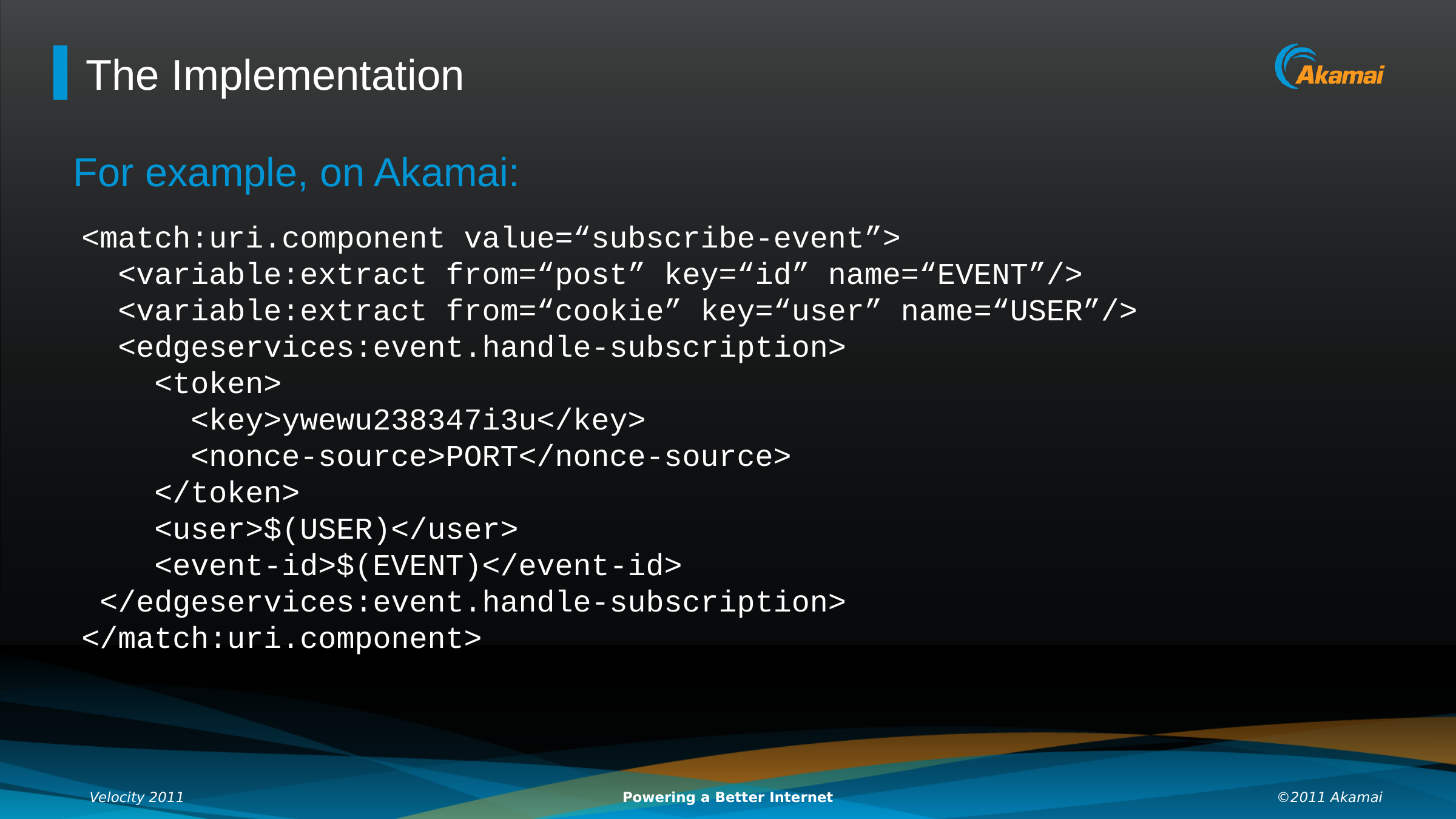

# The Implementation
For example, on Akamai:
<match:uri.component value=“subscribe-event”>
  <variable:extract from=“post” key=“id” name=“EVENT”/>
  <variable:extract from=“cookie” key=“user” name=“USER”/>
  <edgeservices:event.handle-subscription>
    <token>
      <key>ywewu238347i3u</key>
      <nonce-source>PORT</nonce-source>
    </token>
    <user>$(USER)</user>
    <event-id>$(EVENT)</event-id>
 </edgeservices:event.handle-subscription>
</match:uri.component>